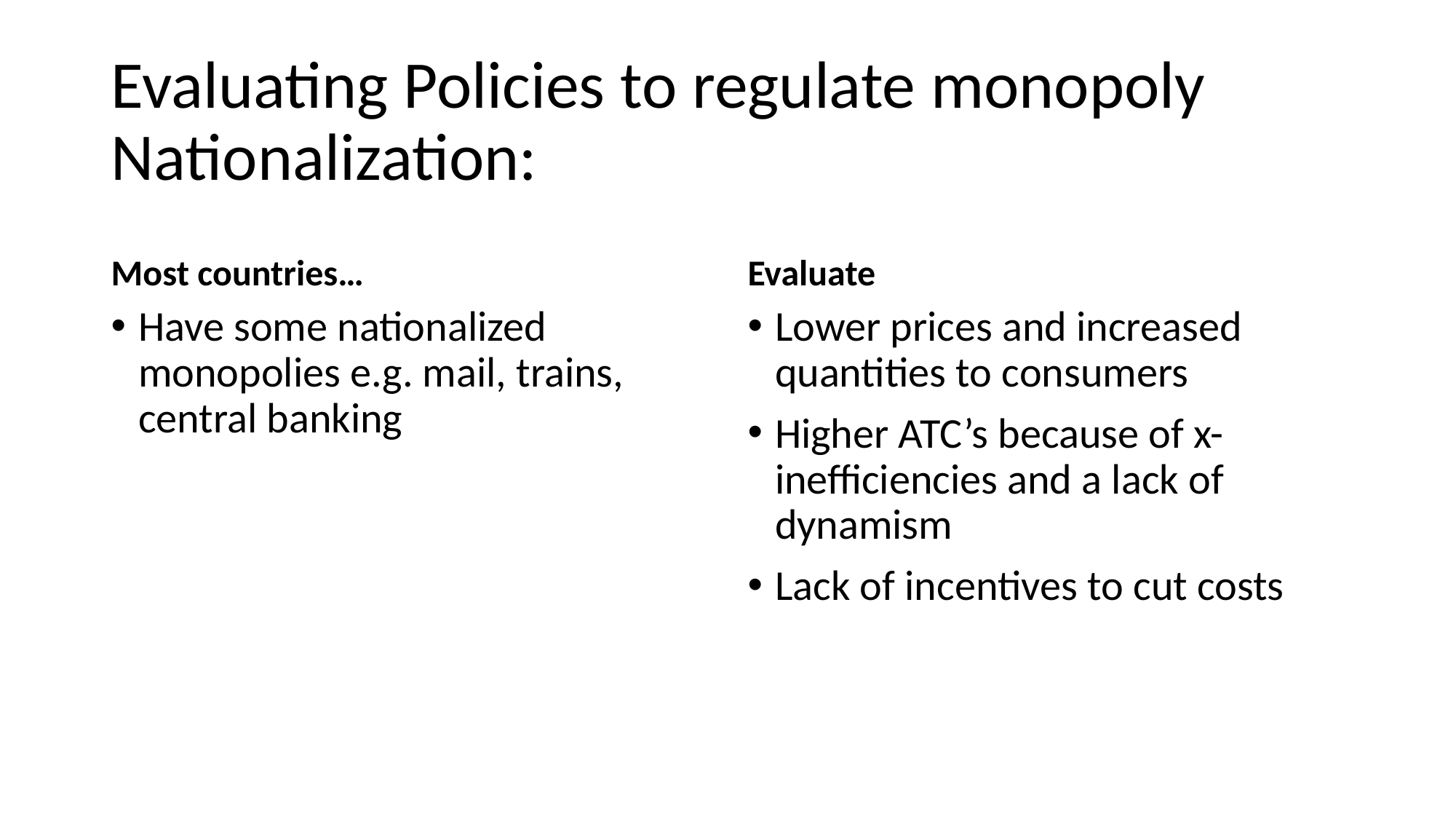

# Evaluating Policies to regulate monopoly Nationalization:
Most countries…
Evaluate
Have some nationalized monopolies e.g. mail, trains, central banking
Lower prices and increased quantities to consumers
Higher ATC’s because of x-inefficiencies and a lack of dynamism
Lack of incentives to cut costs